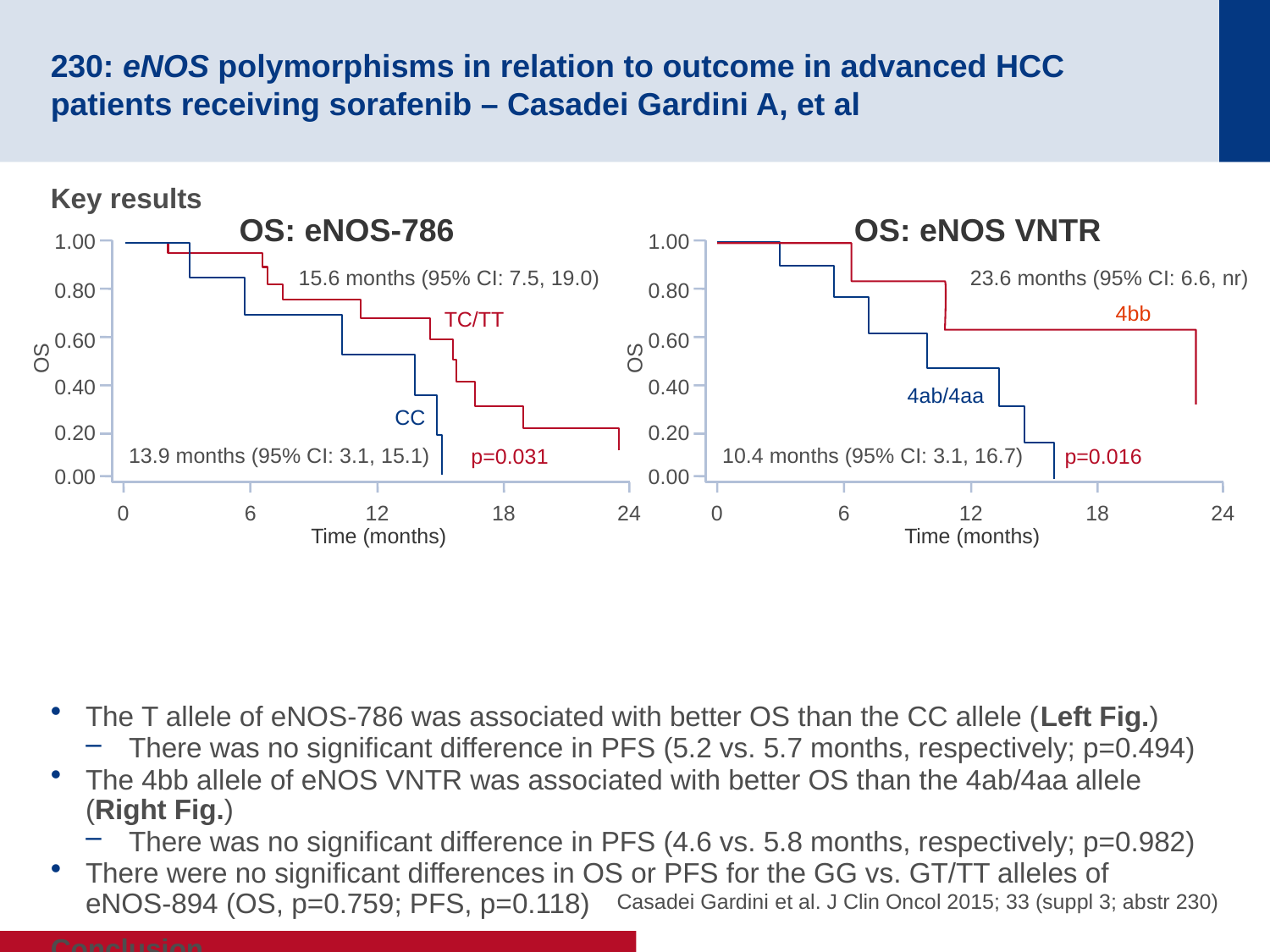

# 230: eNOS polymorphisms in relation to outcome in advanced HCC patients receiving sorafenib – Casadei Gardini A, et al
Key results

The T allele of eNOS-786 was associated with better OS than the CC allele (Left Fig.)
There was no significant difference in PFS (5.2 vs. 5.7 months, respectively; p=0.494)
The 4bb allele of eNOS VNTR was associated with better OS than the 4ab/4aa allele (Right Fig.)
There was no significant difference in PFS (4.6 vs. 5.8 months, respectively; p=0.982)
There were no significant differences in OS or PFS for the GG vs. GT/TT alleles of
eNOS-894 (OS, p=0.759; PFS, p=0.118)
Conclusion
eNOS VNTR and eNOS-786 may be prognostic markers in patients with advanced HCC treated with sorafenib

OS: eNOS-786
1.00

0.80

0.60

0.40

0.20

0.00

0
6
12
18
24
Time (months)

15.6 months (95% CI: 7.5, 19.0)
TC/TT
OS
CC
13.9 months (95% CI: 3.1, 15.1)
p=0.031
OS: eNOS VNTR
1.00

0.80

0.60

0.40

0.20

0.00

0
6
12
18
24
Time (months)
23.6 months (95% CI: 6.6, nr)
4bb
OS
4ab/4aa
10.4 months (95% CI: 3.1, 16.7)
p=0.016

Casadei Gardini et al. J Clin Oncol 2015; 33 (suppl 3; abstr 230)